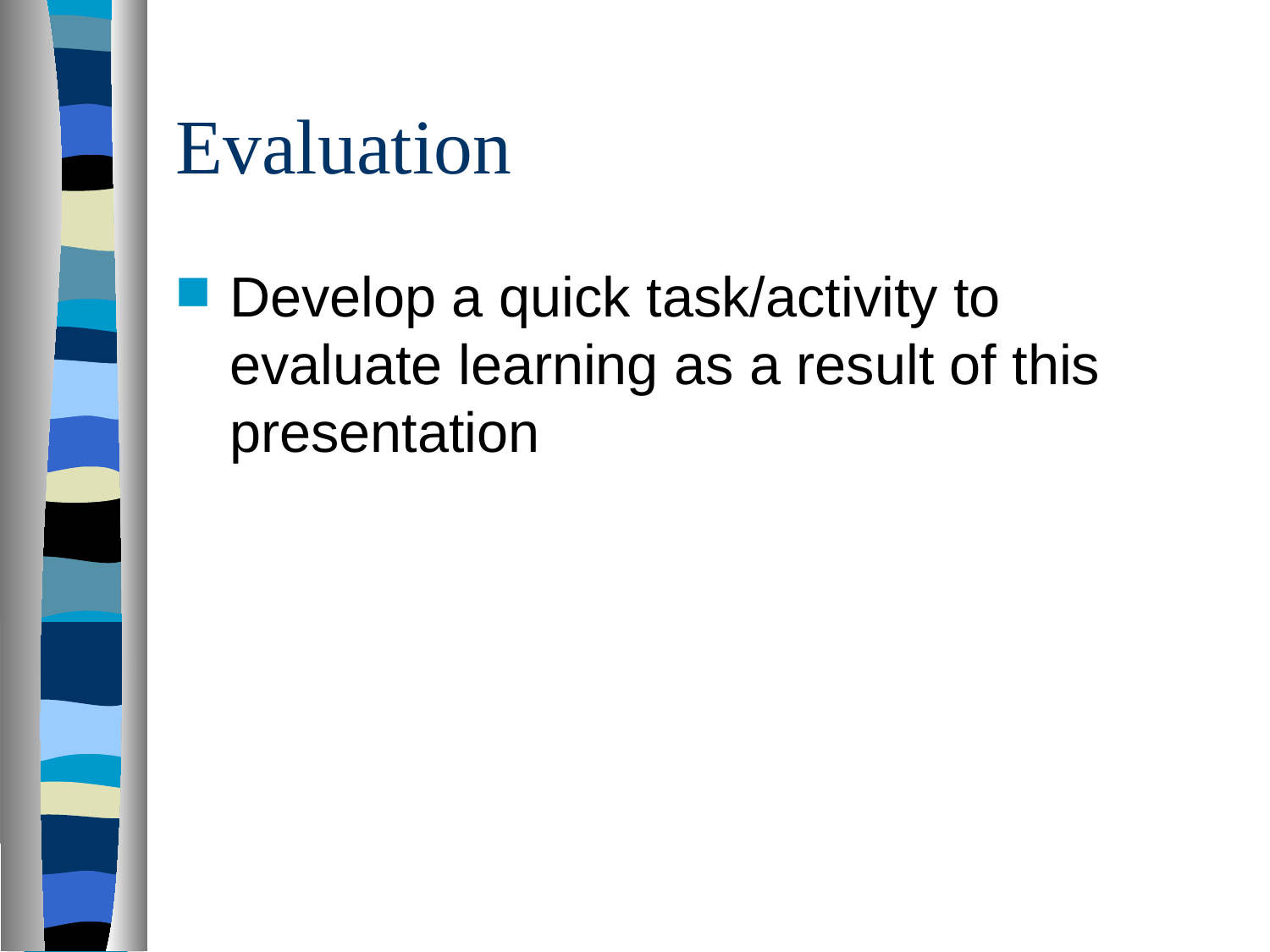

# Evaluation
Develop a quick task/activity to evaluate learning as a result of this presentation